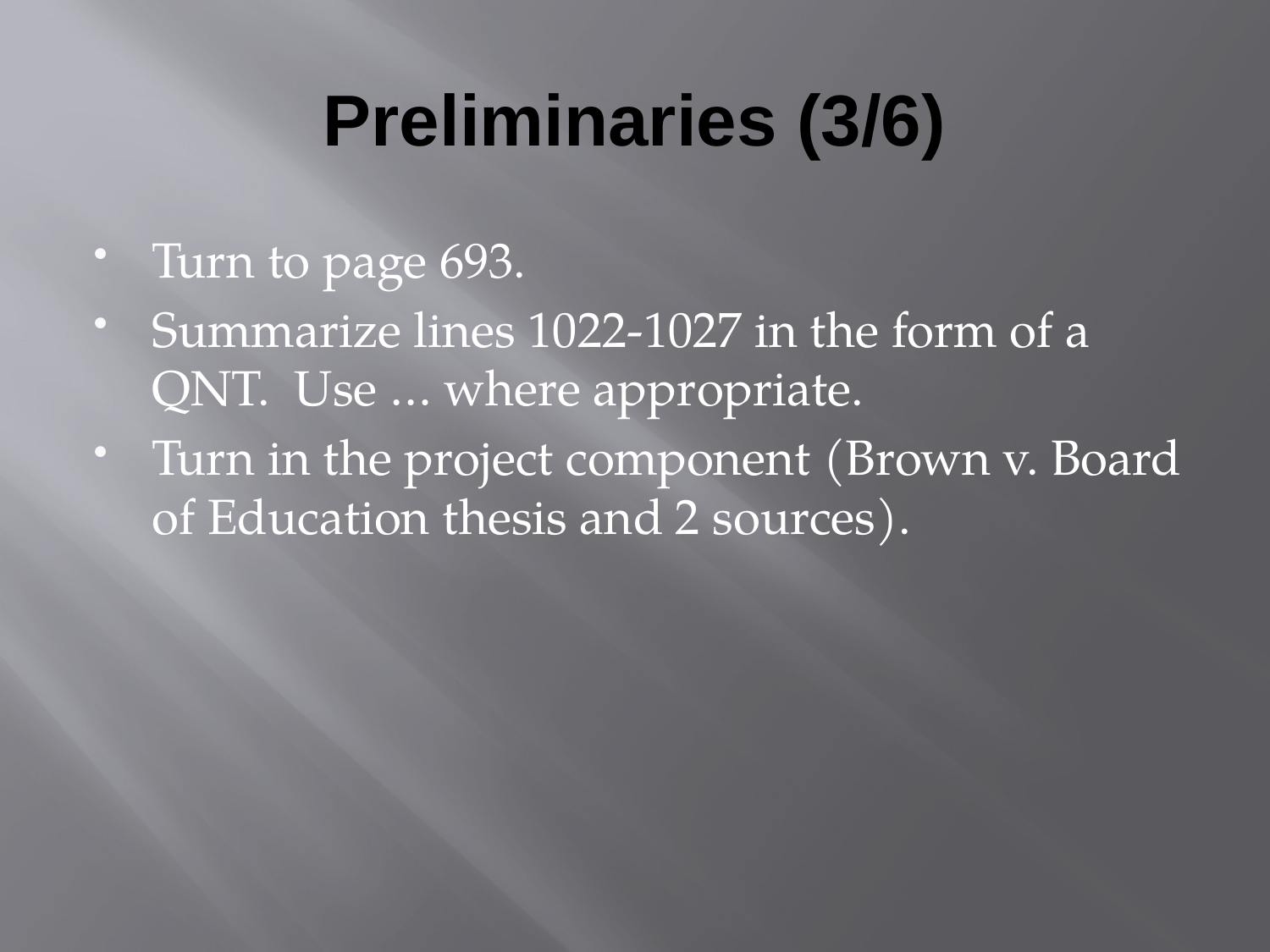

# Preliminaries (3/6)
Turn to page 693.
Summarize lines 1022-1027 in the form of a QNT.  Use … where appropriate.
Turn in the project component (Brown v. Board of Education thesis and 2 sources).